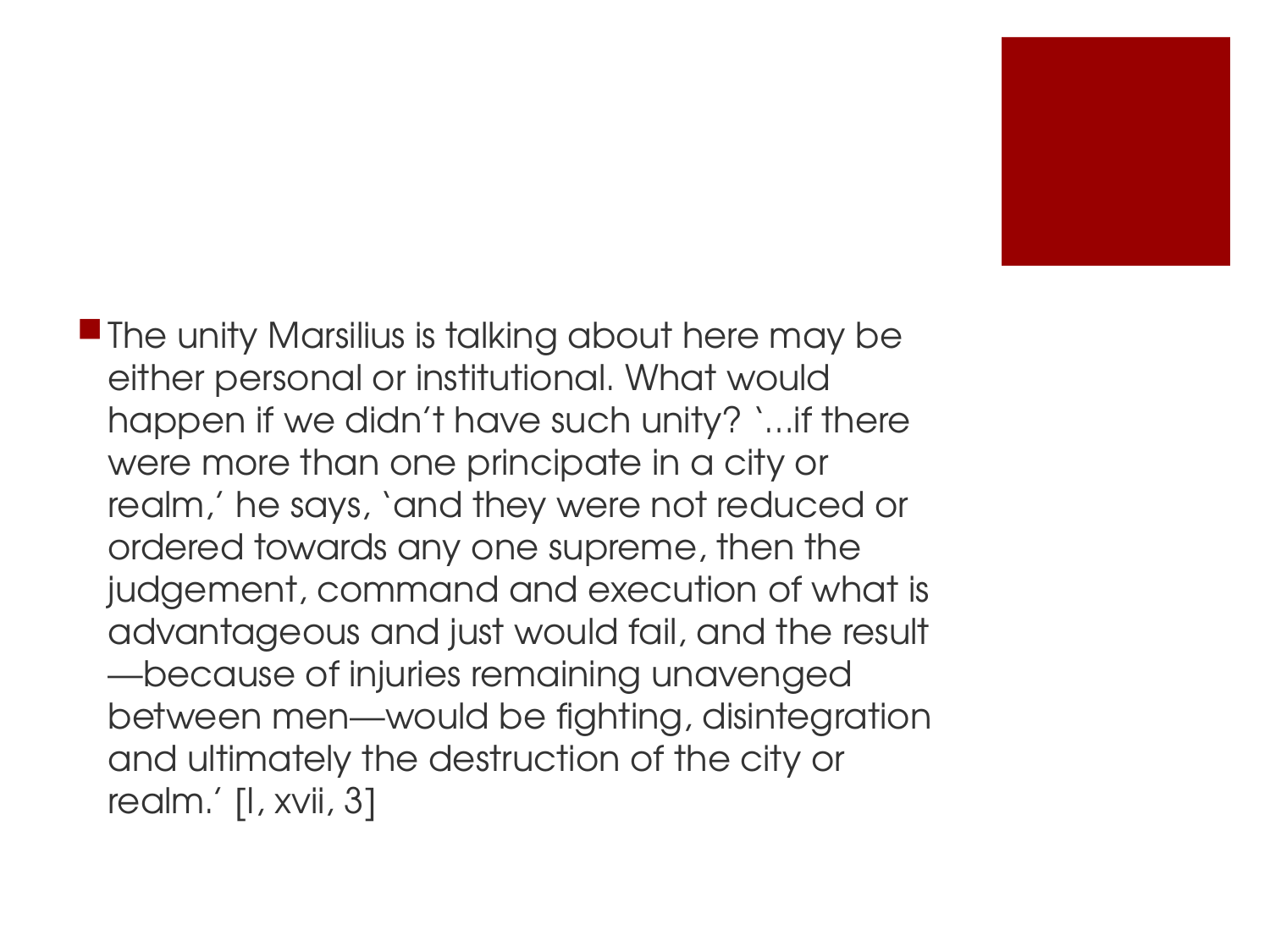

#
The unity Marsilius is talking about here may be either personal or institutional. What would happen if we didn’t have such unity? ‘…if there were more than one principate in a city or realm,’ he says, ‘and they were not reduced or ordered towards any one supreme, then the judgement, command and execution of what is advantageous and just would fail, and the result—because of injuries remaining unavenged between men—would be fighting, disintegration and ultimately the destruction of the city or realm.’ [I, xvii, 3]